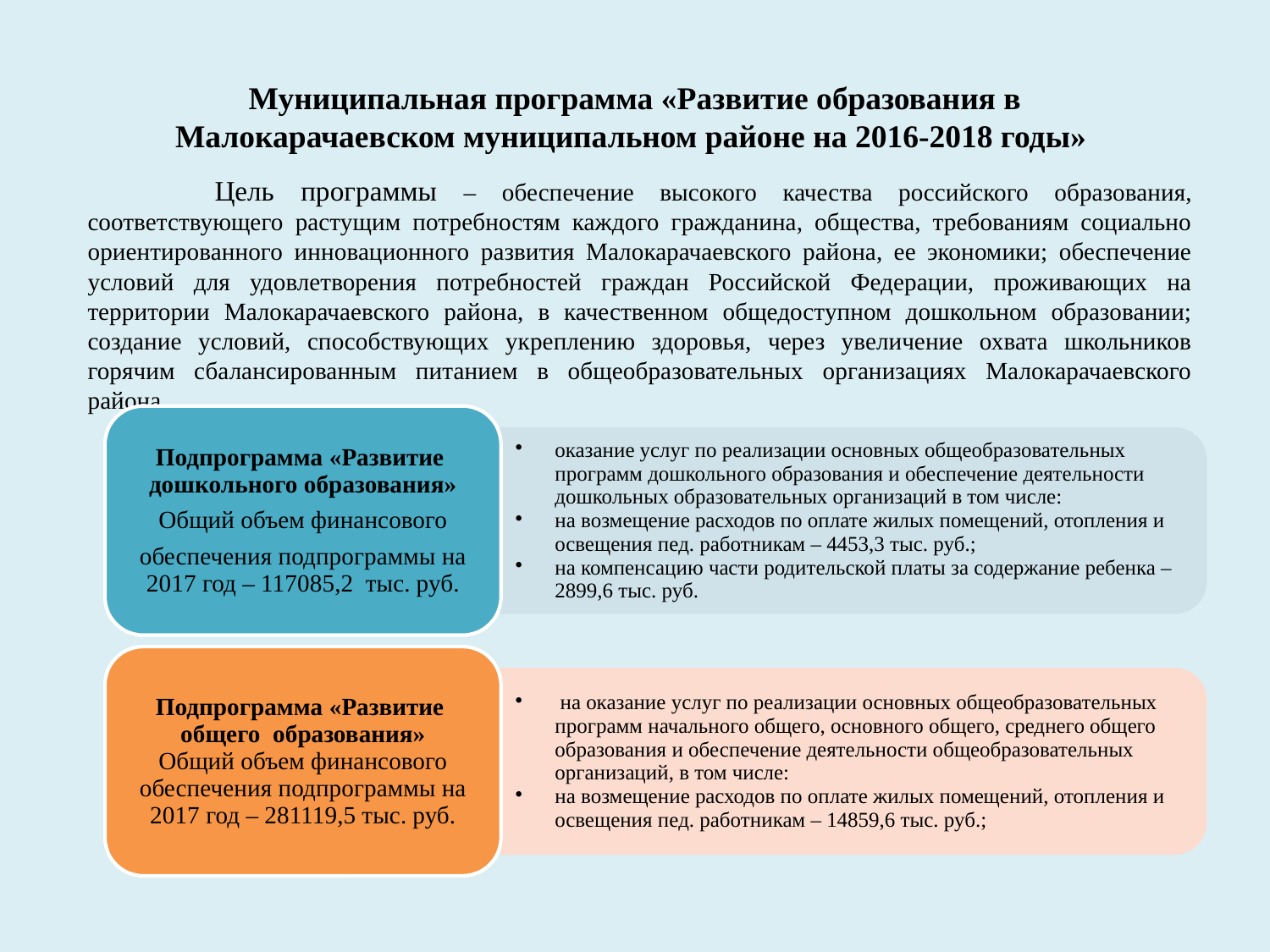

# Муниципальная программа «Развитие образования в Малокарачаевском муниципальном районе на 2016-2018 годы»
	Цель программы – обеспечение высокого качества российского образования, соответствующего растущим потребностям каждого гражданина, общества, требованиям социально ориентированного инновационного развития Малокарачаевского района, ее экономики; обеспечение условий для удовлетворения потребностей граждан Российской Федерации, проживающих на территории Малокарачаевского района, в качественном общедоступном дошкольном образовании; создание условий, способствующих укреплению здоровья, через увеличение охвата школьников горячим сбалансированным питанием в общеобразовательных организациях Малокарачаевского района

Подпрограмма «Развитие  общего  образования»
Общий объем финансового обеспечения подпрограммы на 2017 год – 281119,5 тыс. руб.
 на оказание услуг по реализации основных общеобразовательных программ начального общего, основного общего, среднего общего образования и обеспечение деятельности общеобразовательных организаций, в том числе:
Подпрограмма «Развитие  дошкольного образования»
Общий объем финансового
обеспечения подпрограммы на 2017 год – 117085,2  тыс. руб.
оказание услуг по реализации основных общеобразовательных программ дошкольного образования и обеспечение деятельности дошкольных образовательных организаций в том числе:
на компенсацию части родительской платы за содержание ребенка – 2899,6 тыс. руб.
на возмещение расходов по оплате жилых помещений, отопления и освещения пед. работникам – 14859,6 тыс. руб.;
на возмещение расходов по оплате жилых помещений, отопления и освещения пед. работникам – 4453,3 тыс. руб.;